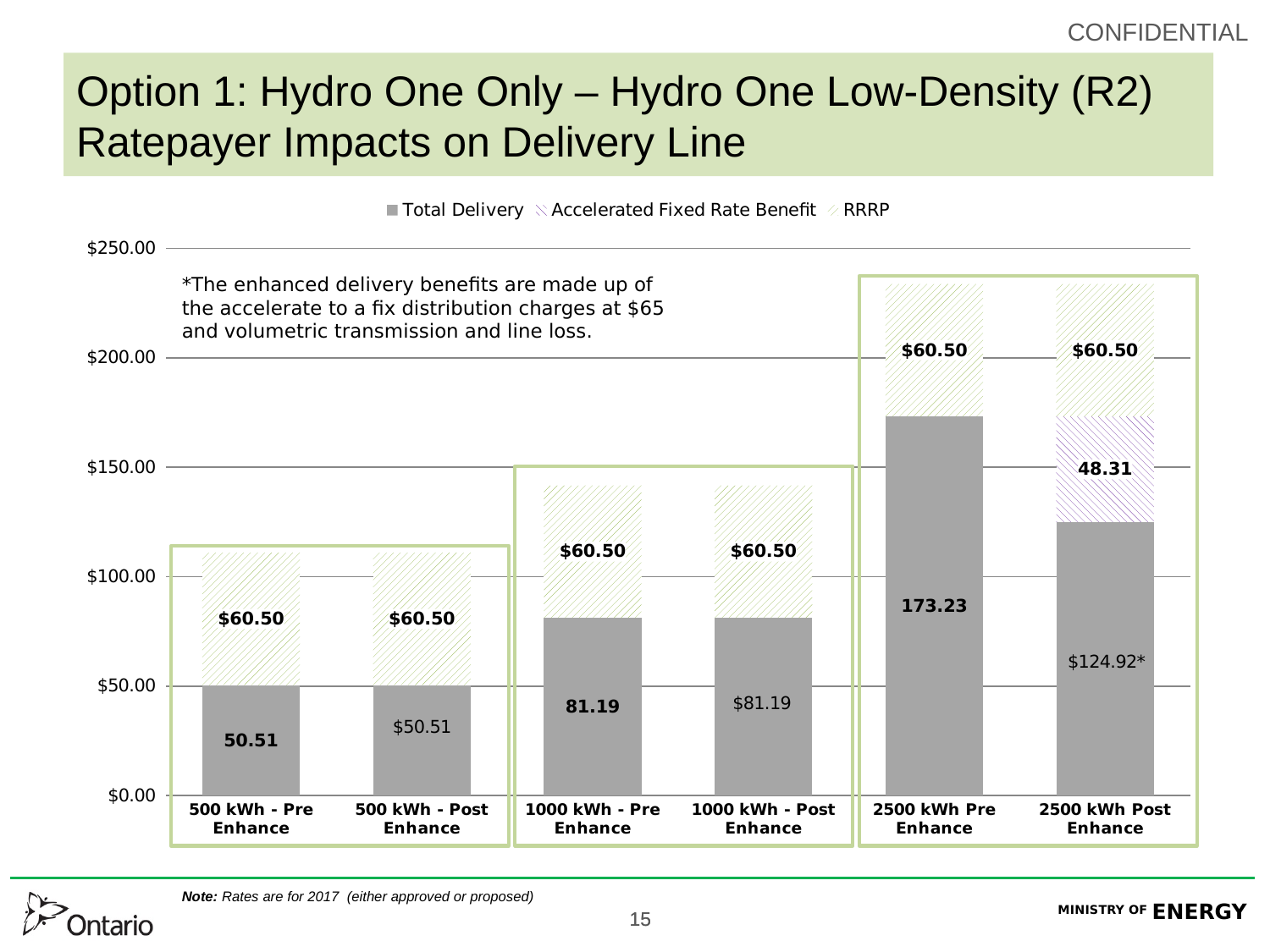

# Option 1: Hydro One Only – Hydro One Low-Density (R2) Ratepayer Impacts on Delivery Line

### Chart

| Category | Total Delivery | Other Delivery Costs | Distribution Cost | Harmonized Fixed Rate Benefit | Accelerated Fixed Rate Benefit | RRRP |
|---|---|---|---|---|---|---|
| 500 kWh - Pre Enhance | 50.51 | None | None | None | None | 60.5 |
| 500 kWh - Post Enhance | None | 11.98 | 38.53 | None | None | 60.5 |
| 1000 kWh - Pre Enhance | 81.19 | None | None | None | None | 60.5 |
| 1000 kWh - Post Enhance | None | 23.96 | 57.23 | None | None | 60.5 |
| 2500 kWh Pre Enhance | 173.23 | None | None | None | None | 60.5 |
| 2500 kWh Post Enhance | None | 59.9 | 65.02 | None | 48.31 | 60.5 |
*The enhanced delivery benefits are made up of the accelerate to a fix distribution charges at $65 and volumetric transmission and line loss.

Note: Rates are for 2017  (either approved or proposed)